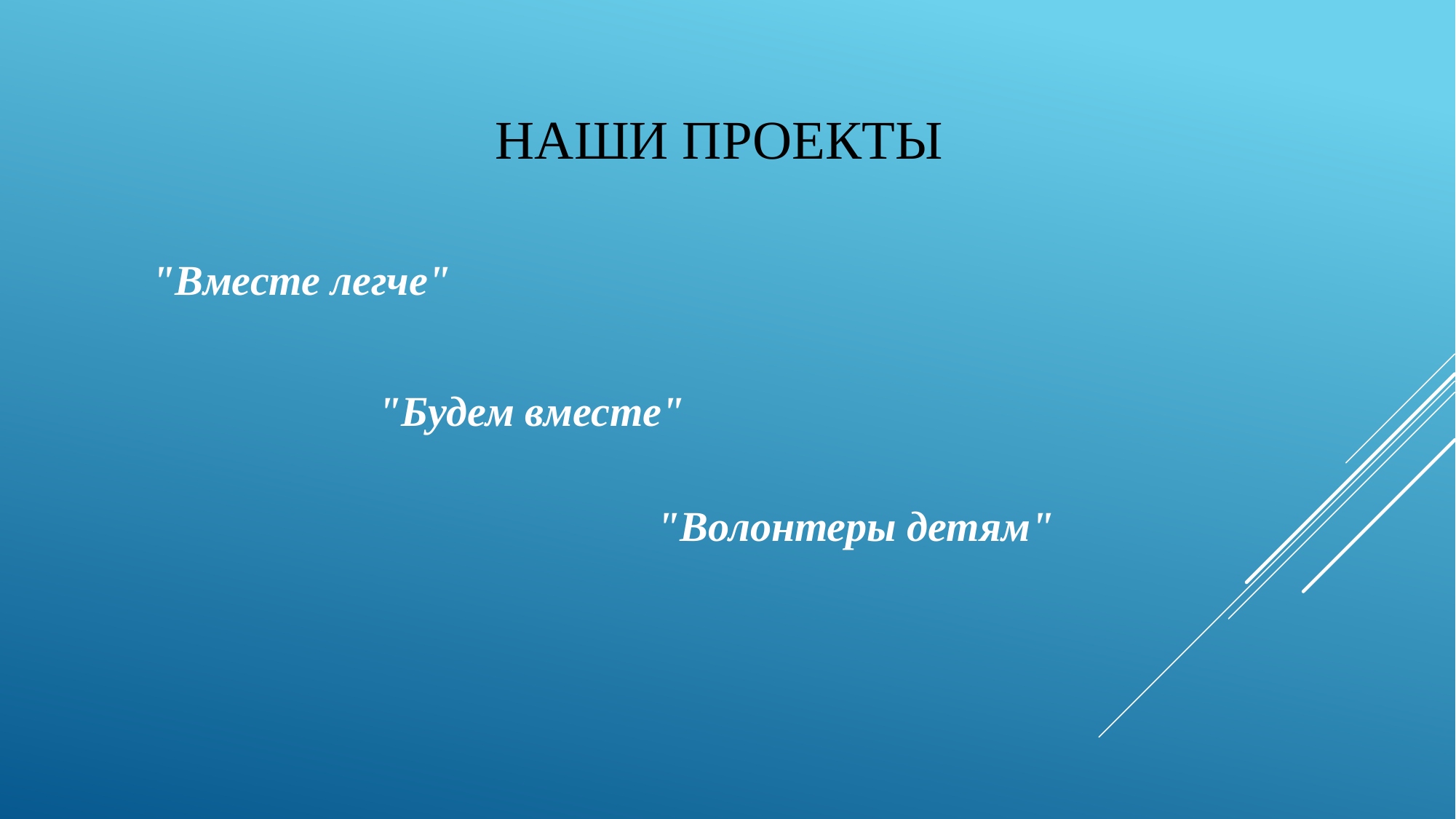

# Наши проекты
"Вместе легче"
"Будем вместе"
"Волонтеры детям"